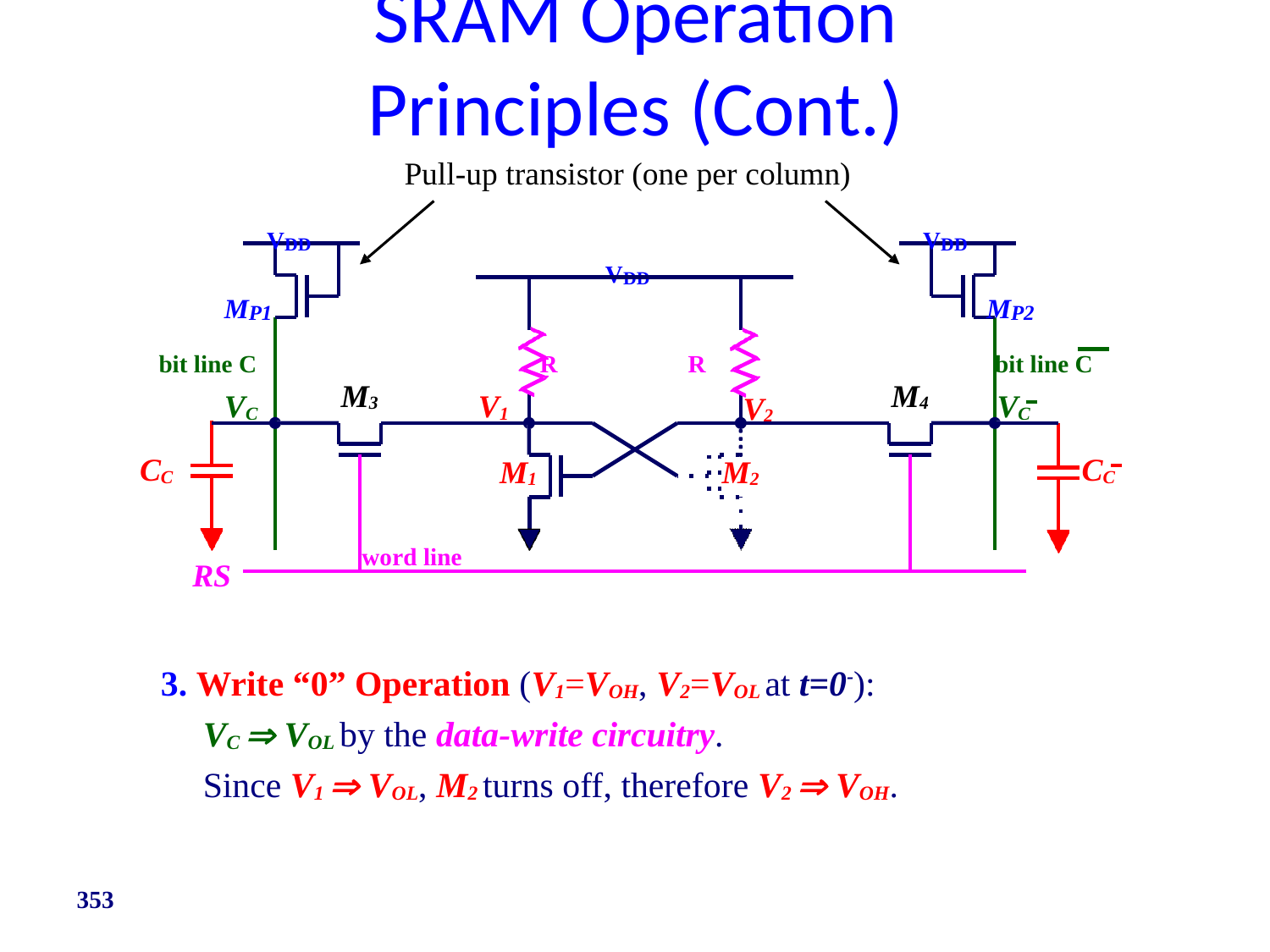

# SRAM Operation Principles (Cont.)
Pull-up transistor (one per column)

VDD
VDD
VDD

MP1
MP2

bit line C
R
R
bit line C

M3
M4
VC
V1
VC
V2

CC
CC
M1
M2

word line
RS

3. Write “0” Operation (V1=VOH, V2=VOL at t=0-):
VC ⇒ VOL by the data-write circuitry.
Since V1 ⇒ VOL, M2 turns off, therefore V2 ⇒ VOH.
353